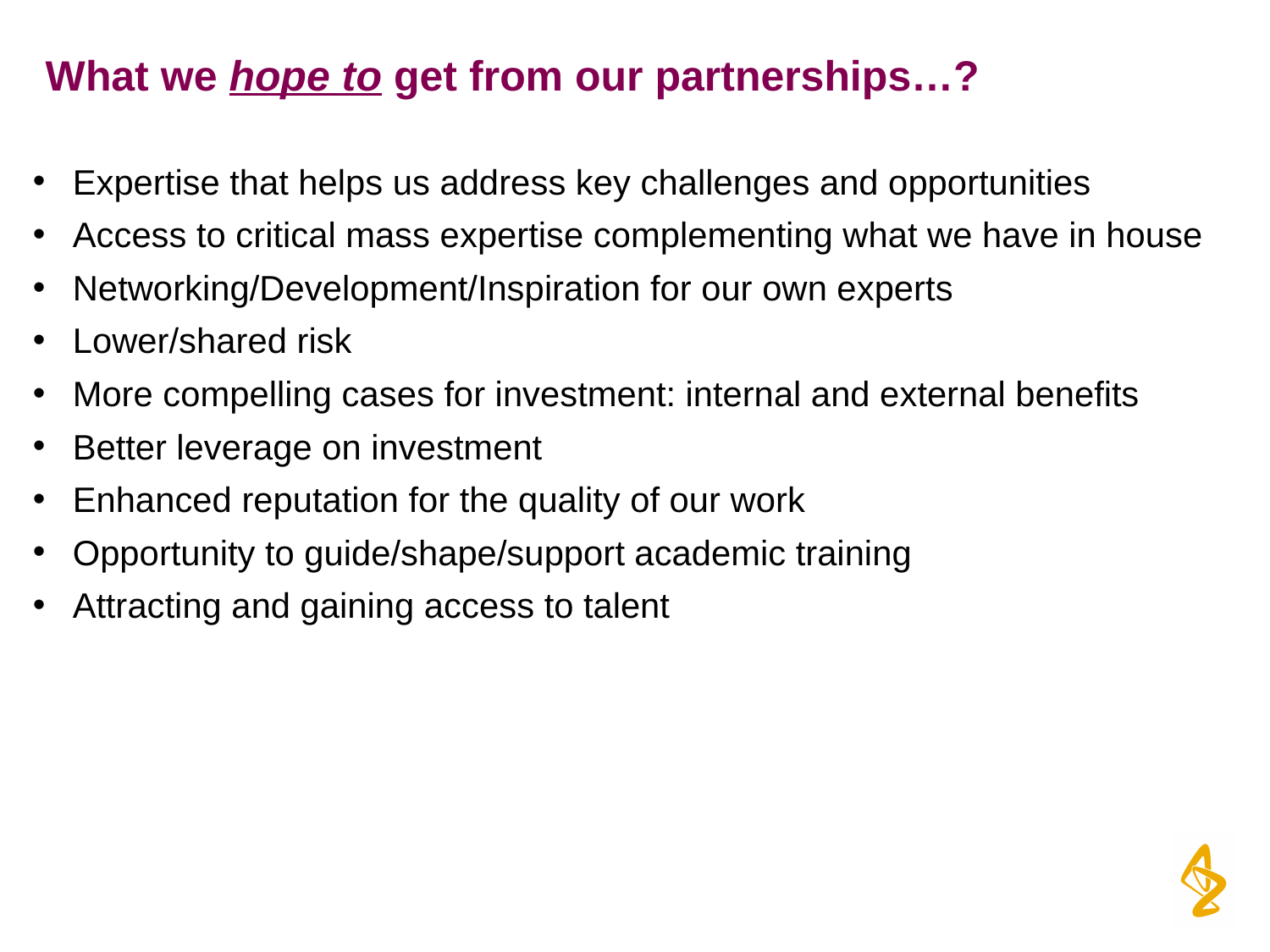

# What we hope to get from our partnerships…?
Expertise that helps us address key challenges and opportunities
Access to critical mass expertise complementing what we have in house
Networking/Development/Inspiration for our own experts
Lower/shared risk
More compelling cases for investment: internal and external benefits
Better leverage on investment
Enhanced reputation for the quality of our work
Opportunity to guide/shape/support academic training
Attracting and gaining access to talent